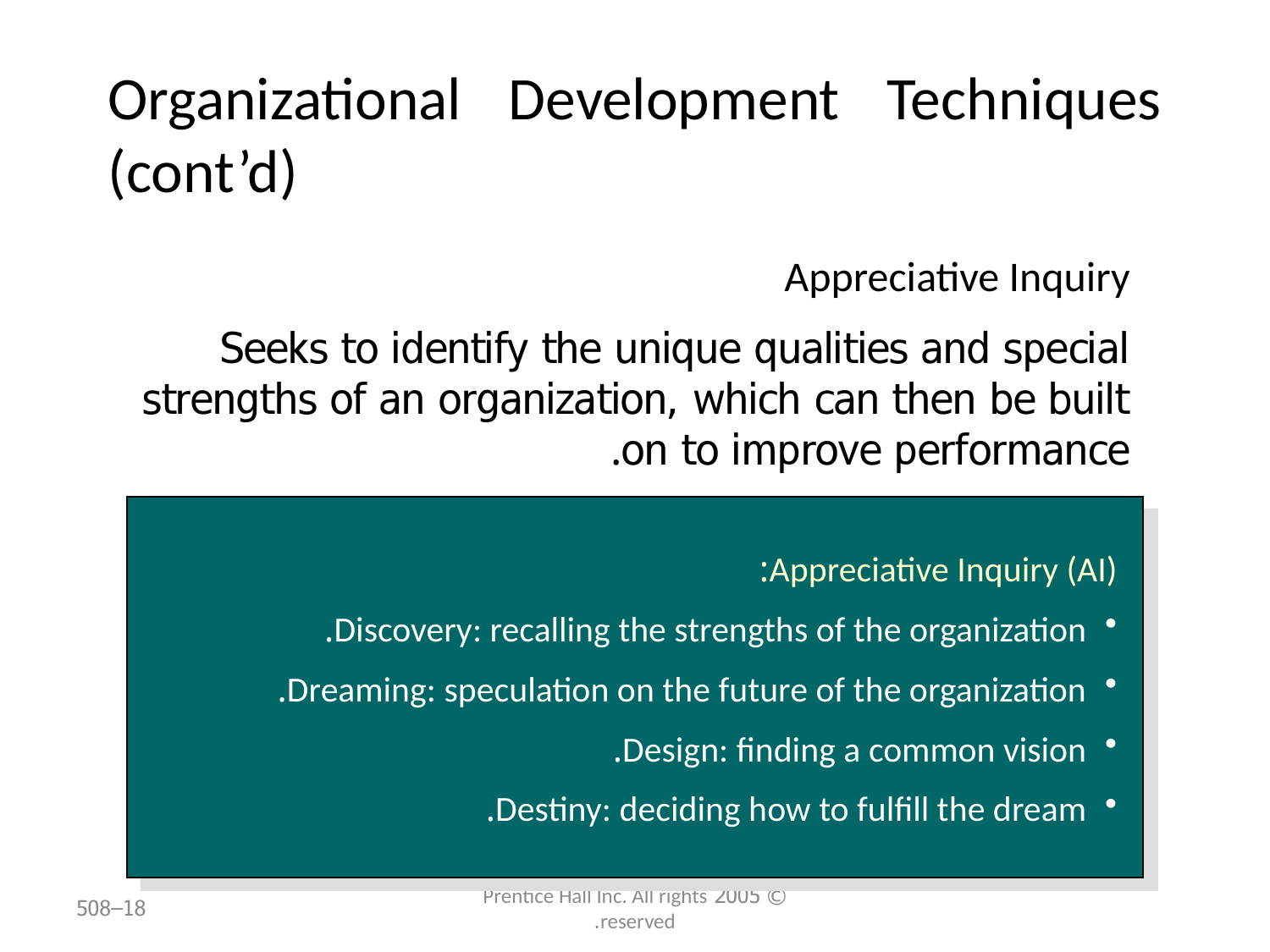

# Organizational Development Techniques (cont’d)
Appreciative Inquiry
Seeks to identify the unique qualities and special strengths of an organization, which can then be built on to improve performance.
Appreciative Inquiry (AI):
Discovery: recalling the strengths of the organization.
Dreaming: speculation on the future of the organization.
Design: finding a common vision.
Destiny: deciding how to fulfill the dream.
18–508
© 2005 Prentice Hall Inc. All rights reserved.